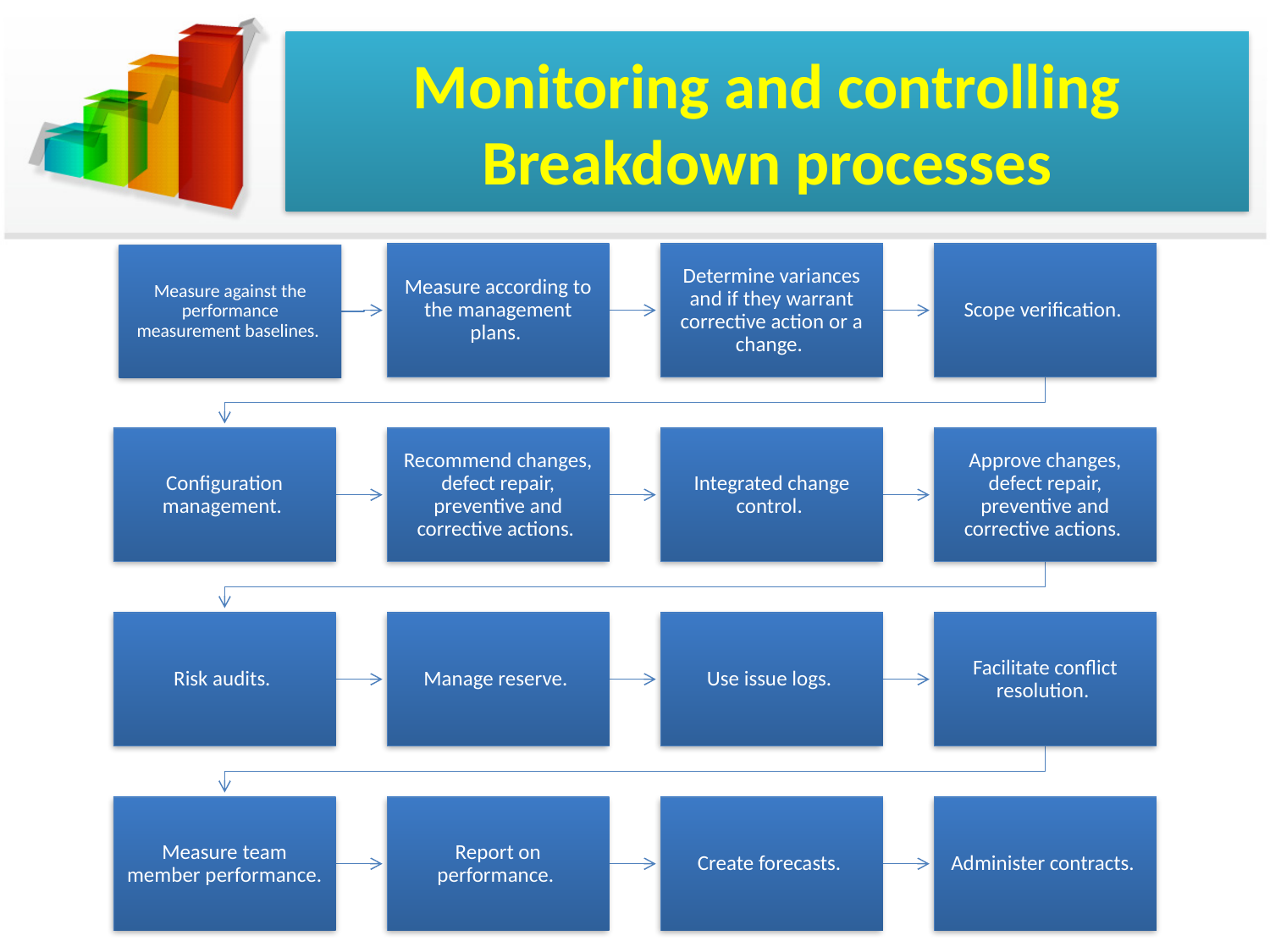

# Monitoring and controlling Breakdown processes

Measure against the performance measurement baselines.

Measure according to the management plans.

Determine variances and if they warrant corrective action or a change.

Scope verification.

Configuration management.

Recommend changes, defect repair, preventive and corrective actions.

Integrated change control.

Approve changes, defect repair, preventive and corrective actions.

Risk audits.

Manage reserve.

Use issue logs.

Facilitate conflict resolution.

Measure team member performance.

Report on performance.

Create forecasts.
Administer contracts.